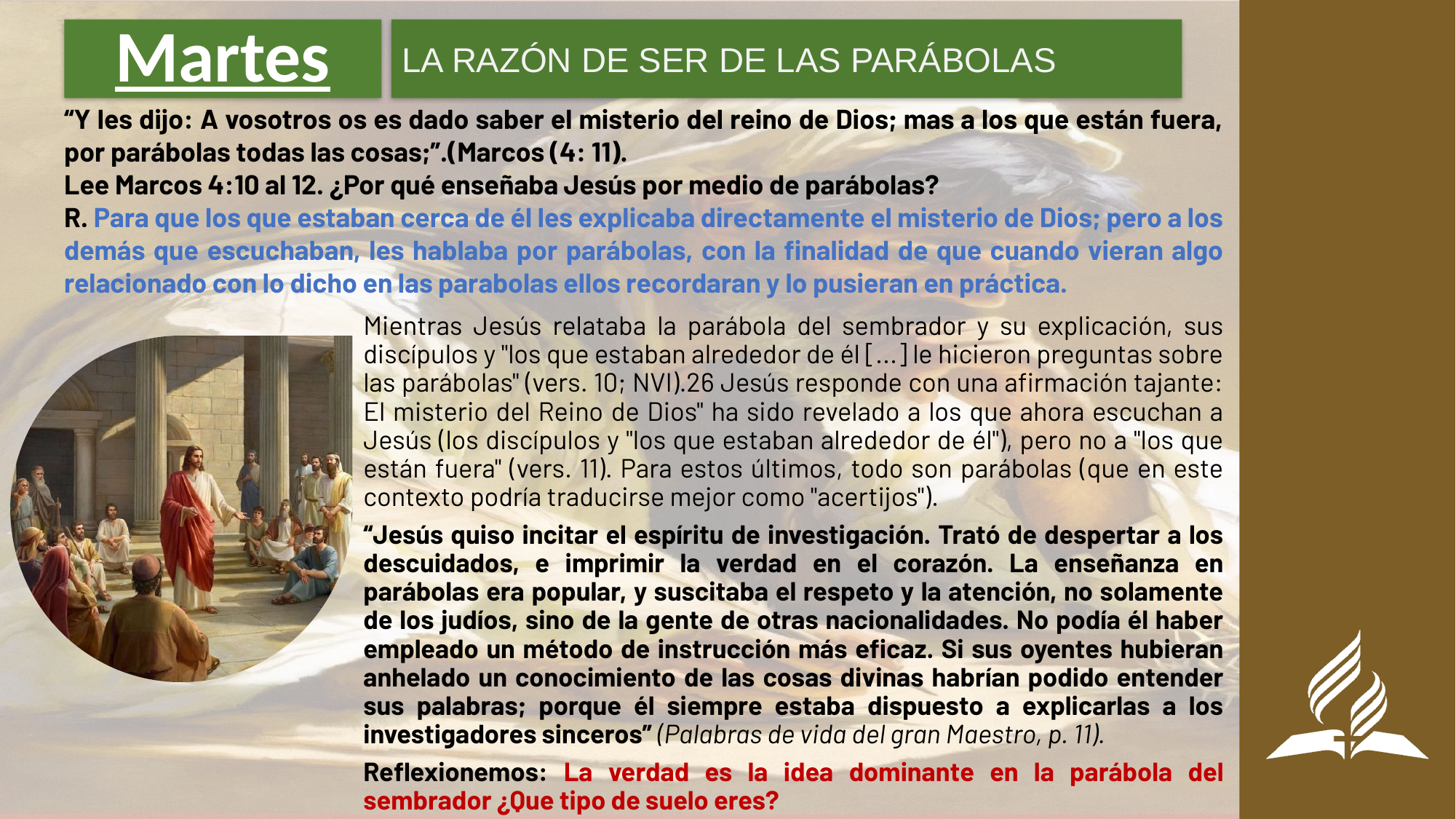

# Martes
LA RAZÓN DE SER DE LAS PARÁBOLAS
“Y les dijo: A vosotros os es dado saber el misterio del reino de Dios; mas a los que están fuera, por parábolas todas las cosas;”.(Marcos (4: 11).
Lee Marcos 4:10 al 12. ¿Por qué enseñaba Jesús por medio de parábolas?
R. Para que los que estaban cerca de él les explicaba directamente el misterio de Dios; pero a los demás que escuchaban, les hablaba por parábolas, con la finalidad de que cuando vieran algo relacionado con lo dicho en las parabolas ellos recordaran y lo pusieran en práctica.
Mientras Jesús relataba la parábola del sembrador y su explicación, sus discípulos y "los que estaban alrededor de él [...] le hicieron preguntas sobre las parábolas" (vers. 10; NVI).26 Jesús responde con una afirmación tajante: El misterio del Reino de Dios" ha sido revelado a los que ahora escuchan a Jesús (los discípulos y "los que estaban alrededor de él"), pero no a "los que están fuera" (vers. 11). Para estos últimos, todo son parábolas (que en este contexto podría traducirse mejor como "acertijos").
“Jesús quiso incitar el espíritu de investigación. Trató de despertar a los descuidados, e imprimir la verdad en el corazón. La enseñanza en parábolas era popular, y suscitaba el respeto y la atención, no solamente de los judíos, sino de la gente de otras nacionalidades. No podía él haber empleado un método de instrucción más eficaz. Si sus oyentes hubieran anhelado un conocimiento de las cosas divinas habrían podido entender sus palabras; porque él siempre estaba dispuesto a explicarlas a los investigadores sinceros” (Palabras de vida del gran Maestro, p. 11).
Reflexionemos: La verdad es la idea dominante en la parábola del sembrador ¿Que tipo de suelo eres?